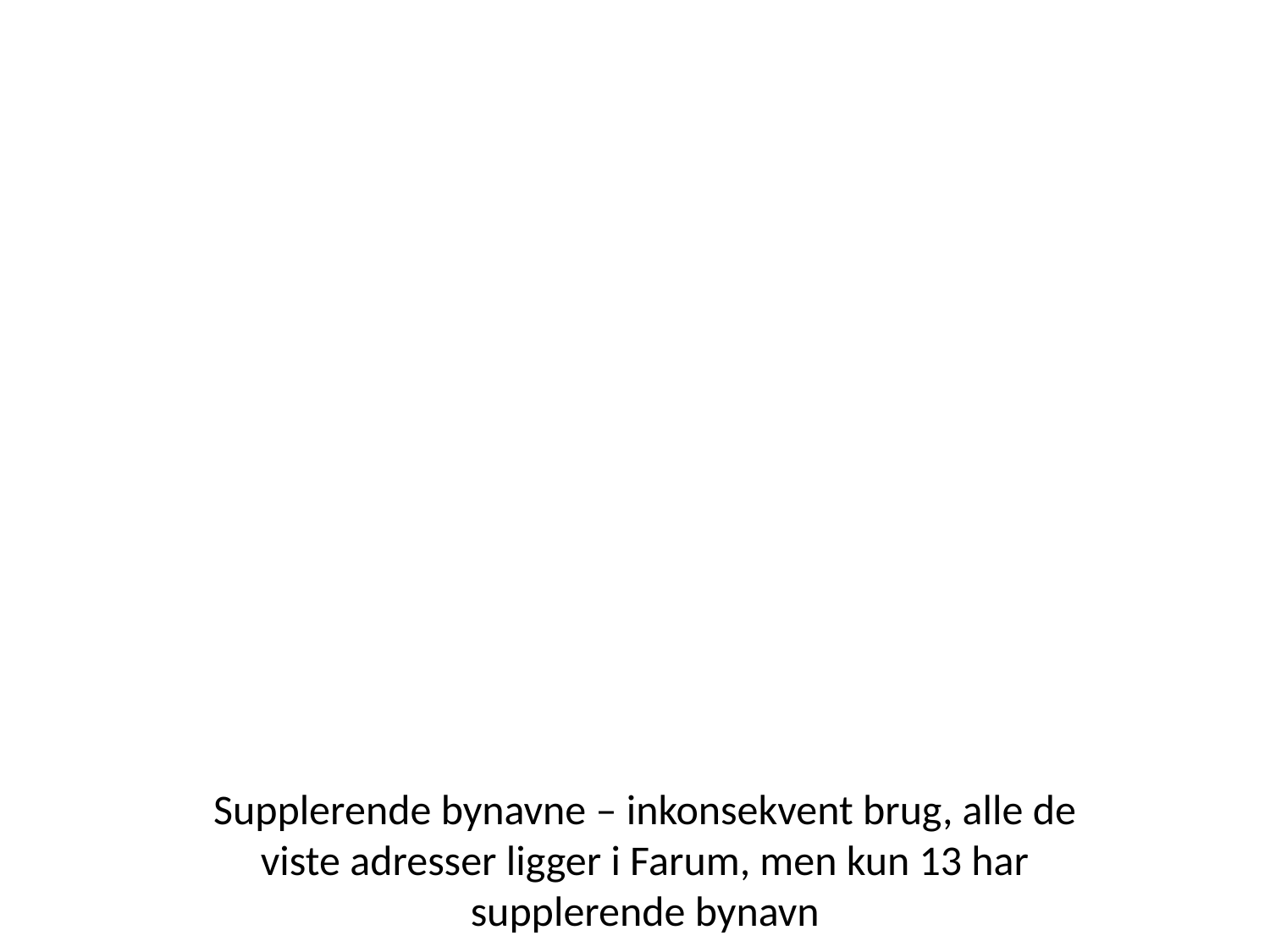

Supplerende bynavne – inkonsekvent brug, alle de viste adresser ligger i Farum, men kun 13 har supplerende bynavn